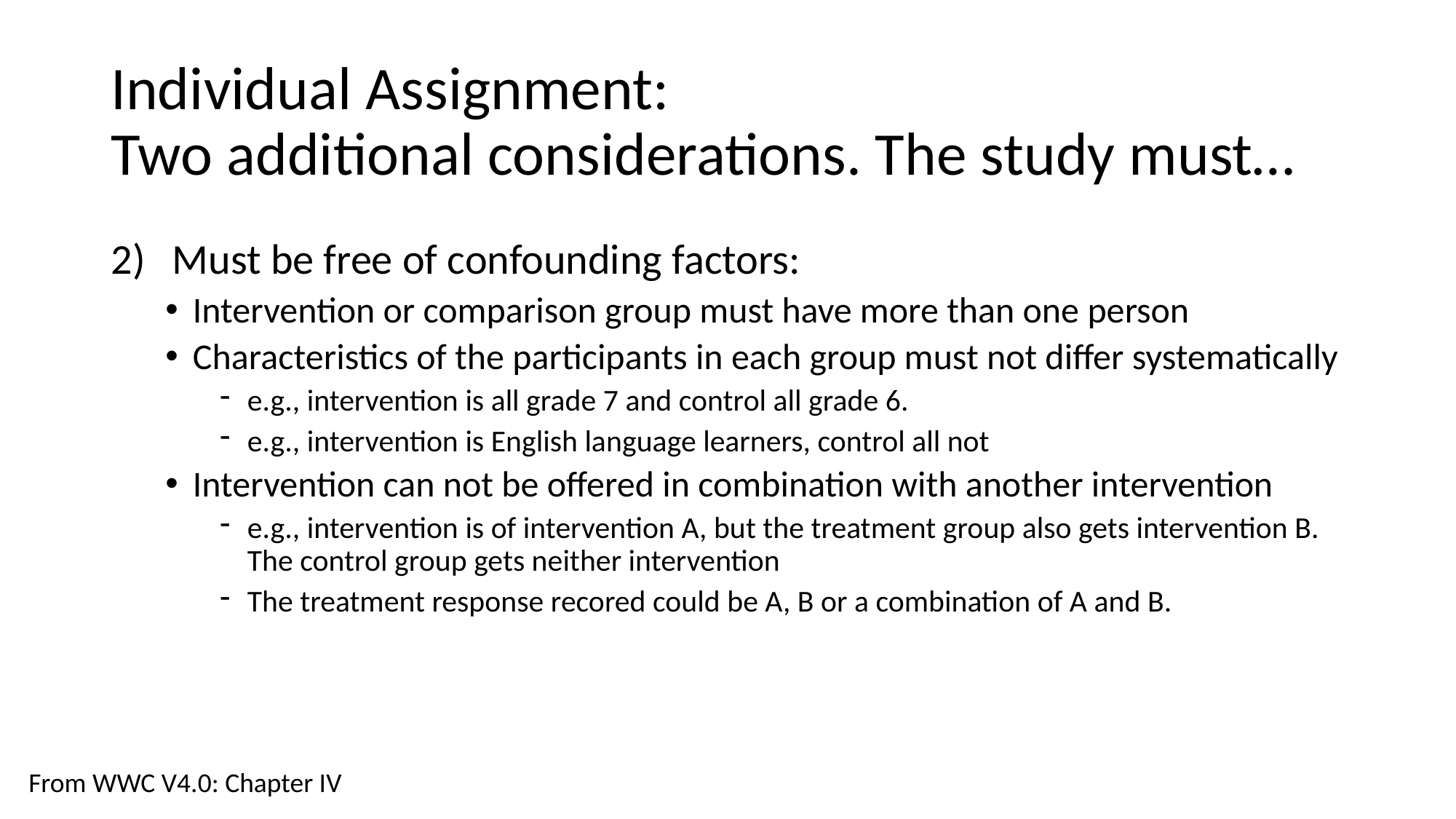

# Individual Assignment: Two additional considerations. The study must…
Must be free of confounding factors:
Intervention or comparison group must have more than one person
Characteristics of the participants in each group must not differ systematically
e.g., intervention is all grade 7 and control all grade 6.
e.g., intervention is English language learners, control all not
Intervention can not be offered in combination with another intervention
e.g., intervention is of intervention A, but the treatment group also gets intervention B. The control group gets neither intervention
The treatment response recored could be A, B or a combination of A and B.

From WWC V4.0: Chapter IV